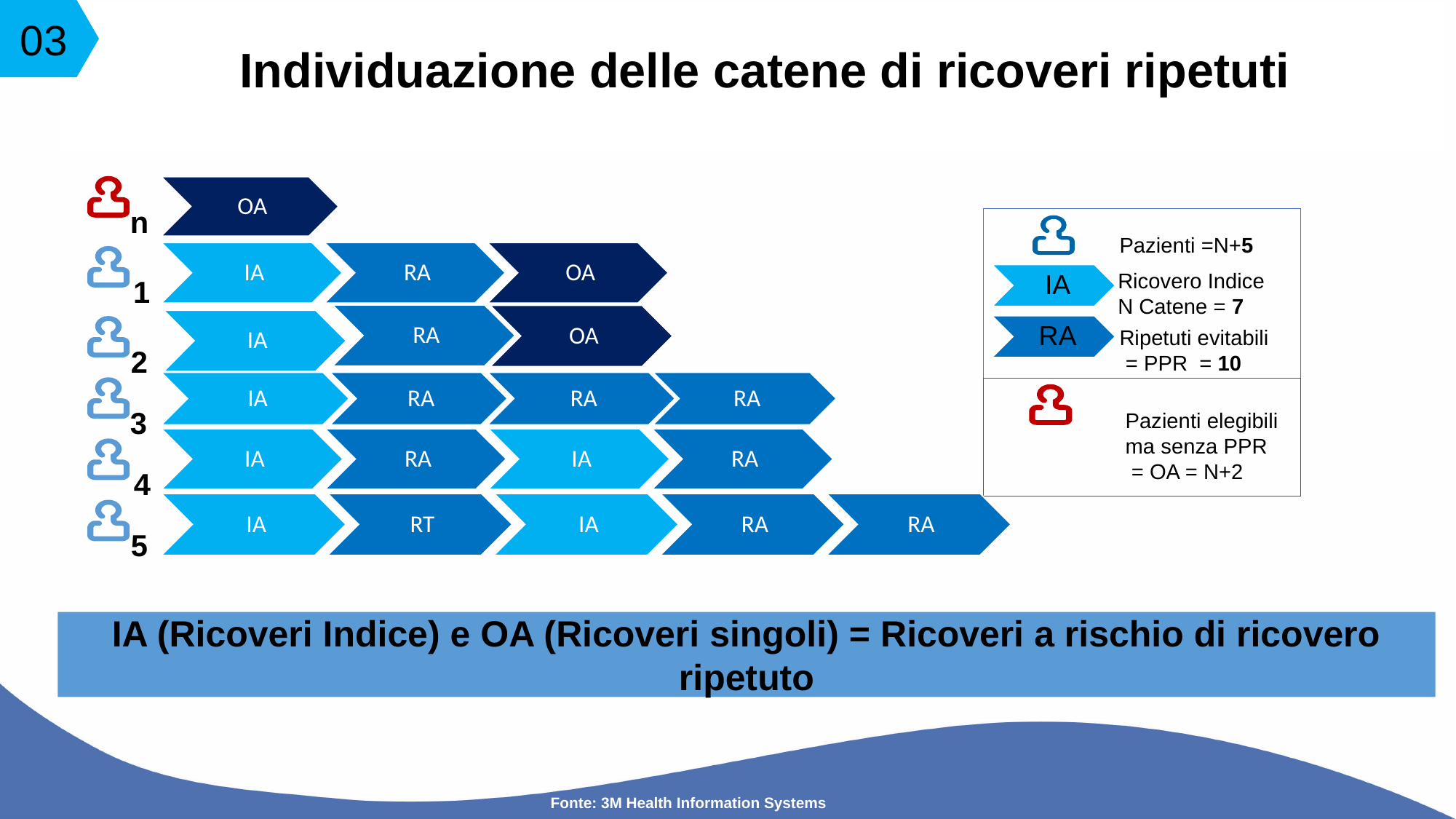

03
     Individuazione delle catene di ricoveri ripetuti

OA
n
IA
RA
OA

1
IA
RA
OA

2

IA
RA
RA
RA

3
IA
RA
IA
RA

4
IA
RT
IA
RA
RA

5

Pazienti =N+5
Ricovero Indice
N Catene = 7

IA

RA
Ripetuti evitabili
 = PPR  = 10

Pazienti elegibili
ma senza PPR
 = OA = N+2
IA (Ricoveri Indice) e OA (Ricoveri singoli) = Ricoveri a rischio di ricovero ripetuto
Fonte: 3M Health Information Systems